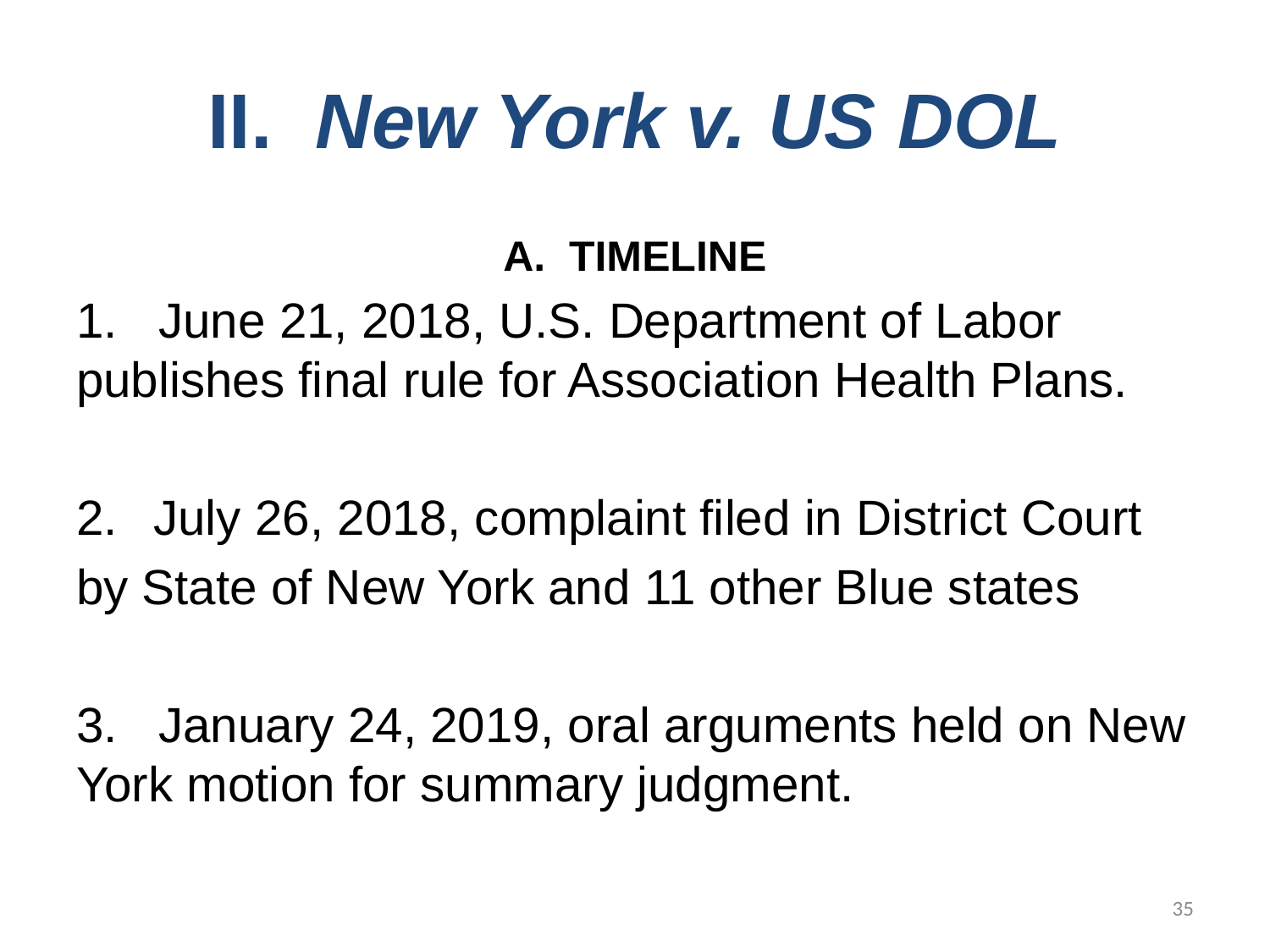

# II.  New York v. US DOL
A.  TIMELINE
1.   June 21, 2018, U.S. Department of Labor publishes final rule for Association Health Plans.

July 26, 2018, complaint filed in District Court
by State of New York and 11 other Blue states

3.   January 24, 2019, oral arguments held on New York motion for summary judgment.

35